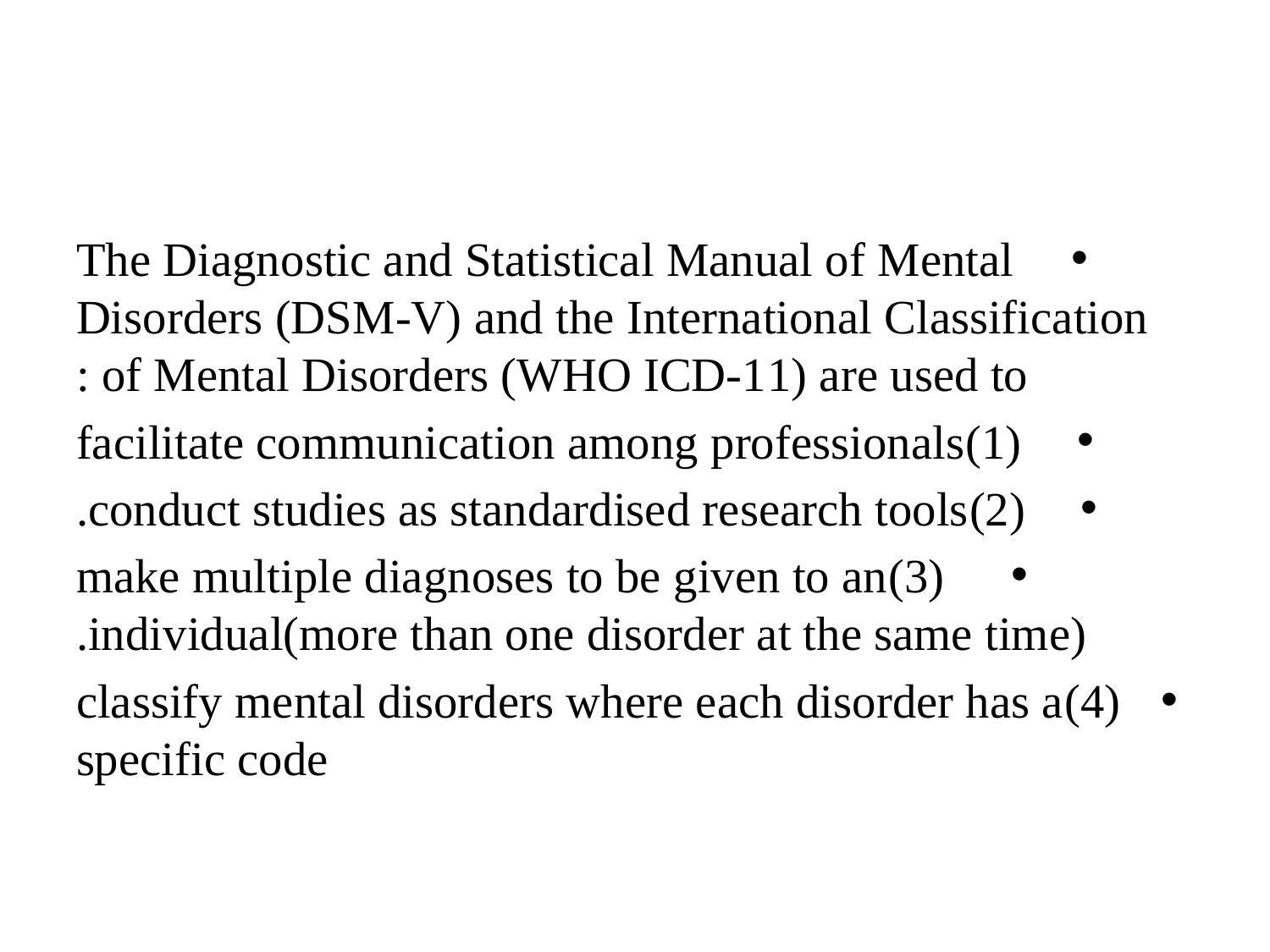

#
The Diagnostic and Statistical Manual of Mental Disorders (DSM-V) and the International Classification of Mental Disorders (WHO ICD-11) are used to :
(1)facilitate communication among professionals
(2)conduct studies as standardised research tools.
(3)make multiple diagnoses to be given to an individual(more than one disorder at the same time).
(4)classify mental disorders where each disorder has a specific code